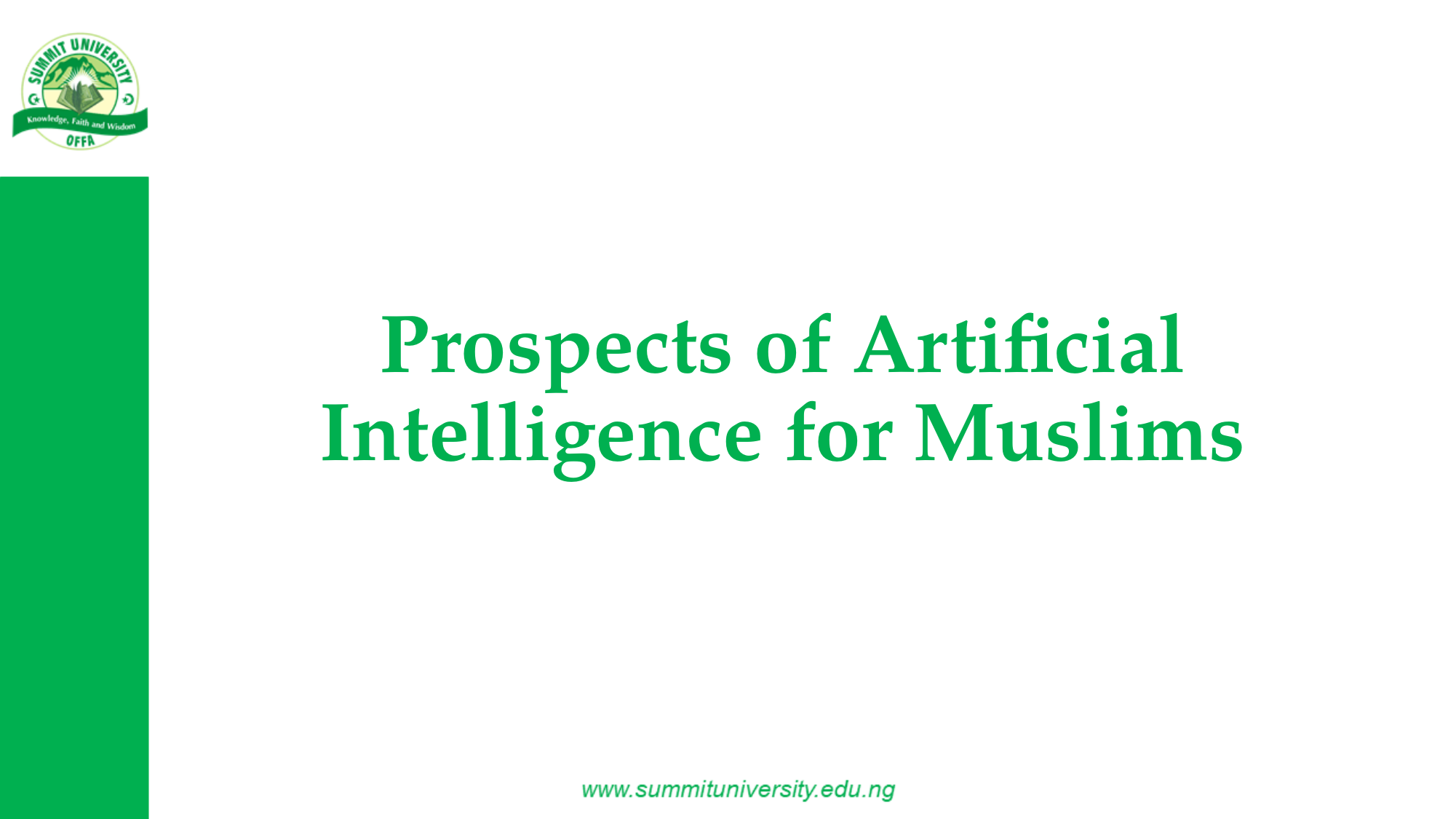

# Prospects of Artificial Intelligence for Muslims